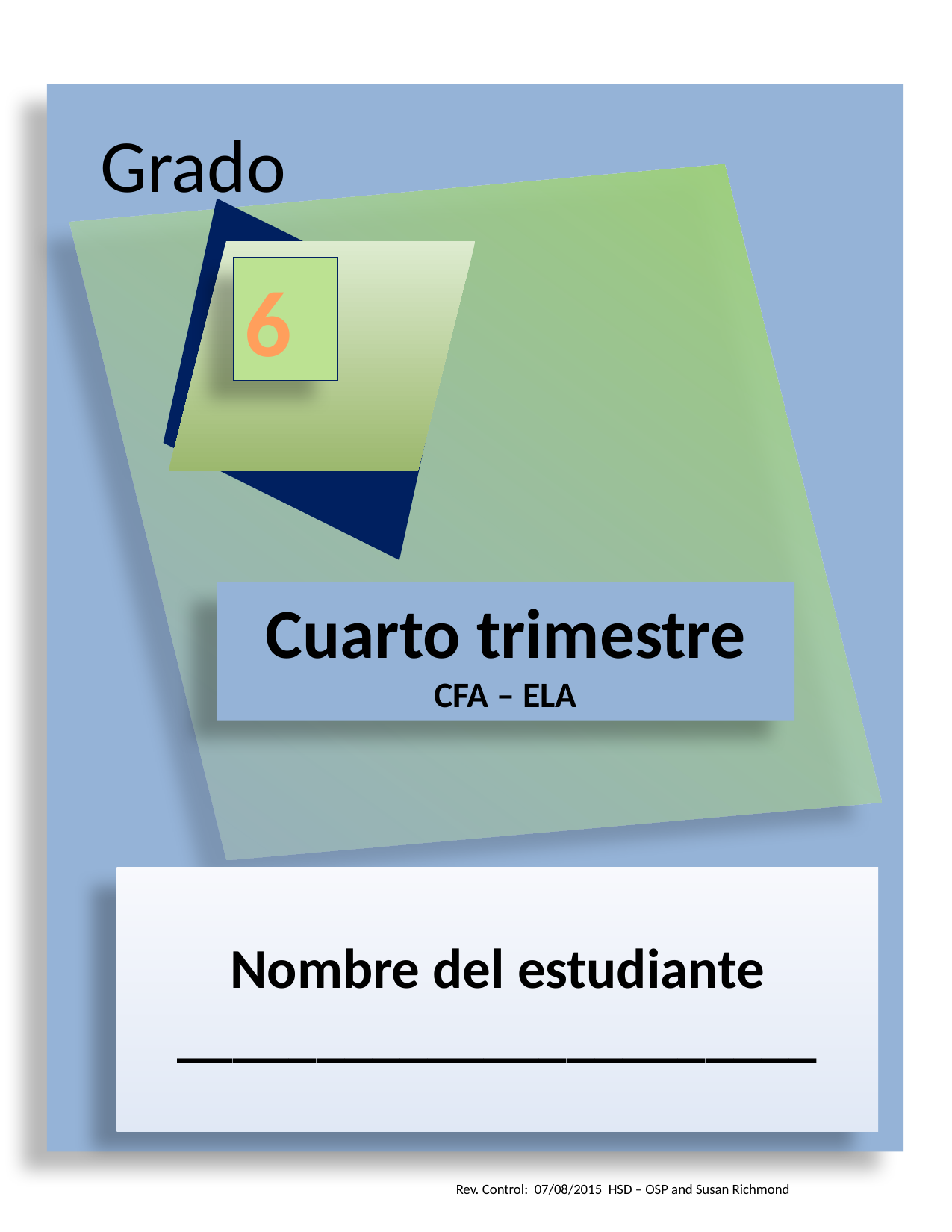

Cuarto trimestre
CFA – ELA
Nombre del estudiante
_______________________
Grado

6